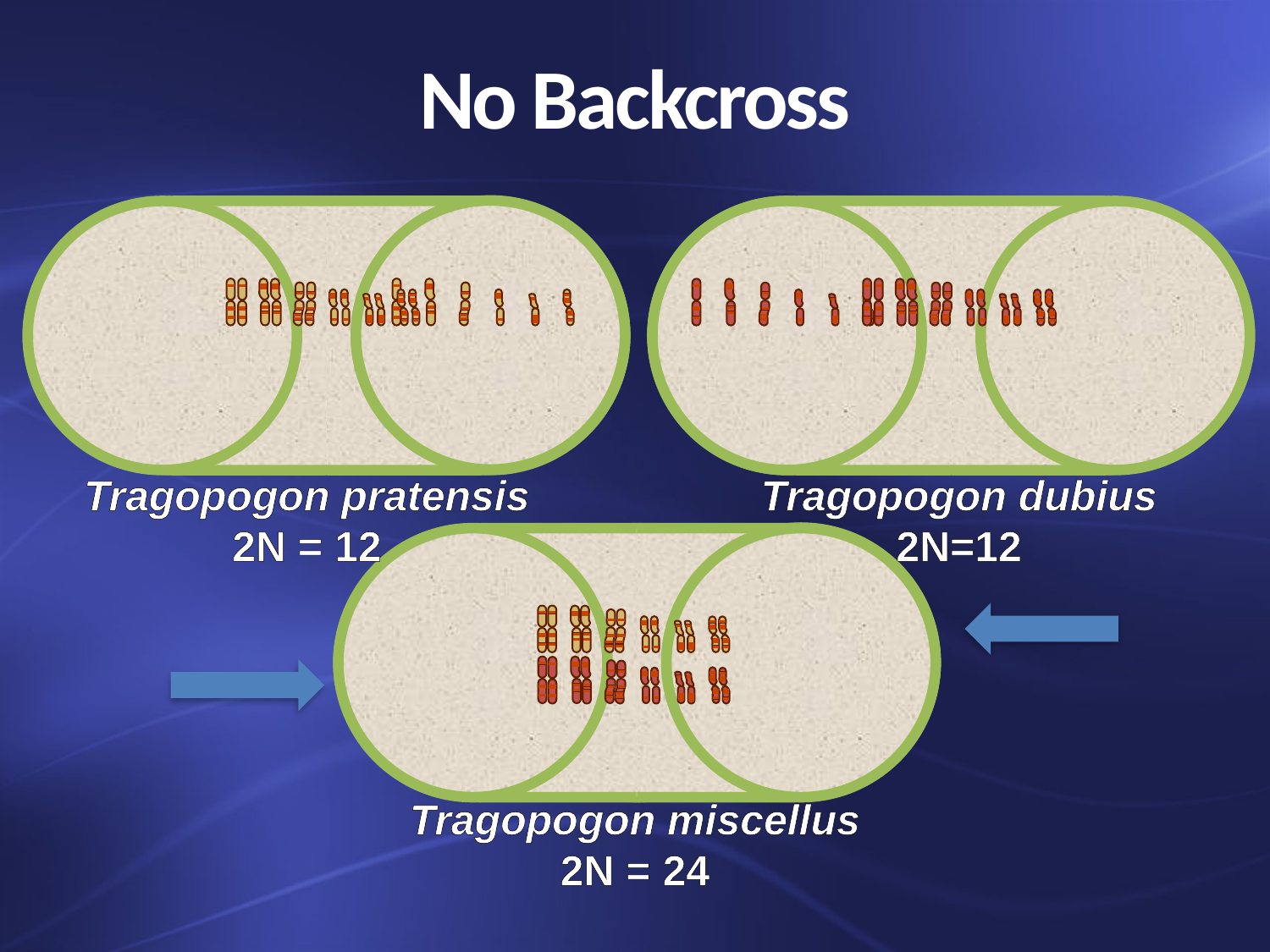

# No Backcross

Tragopogon dubius
2N=12
Tragopogon pratensis
2N = 12

Tragopogon miscellus
2N = 24